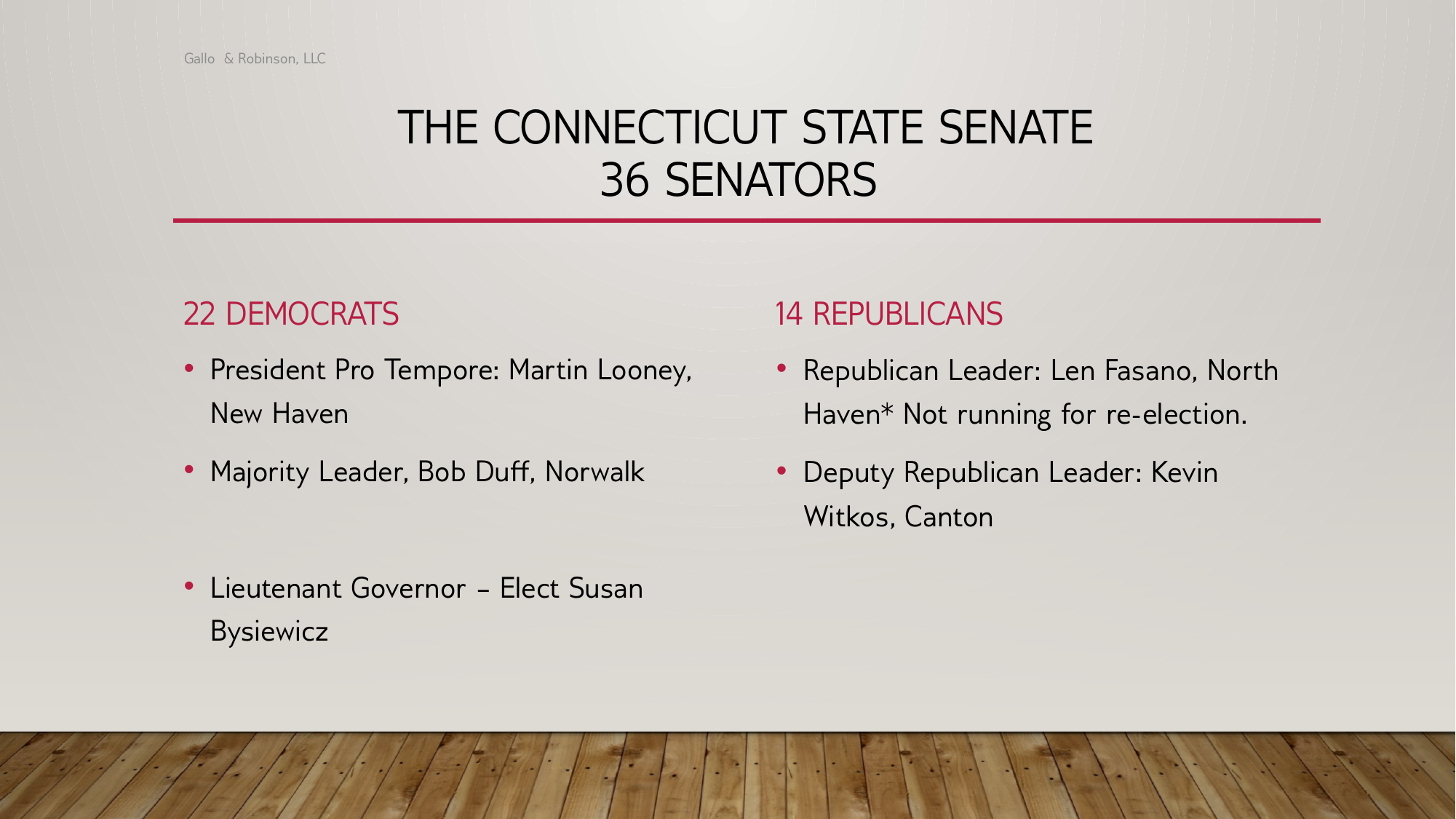

Gallo  & Robinson, LLC
# The Connecticut State Senate 36 Senators
22 Democrats
14 republicans
Republican Leader: Len Fasano, North Haven* Not running for re-election.
Deputy Republican Leader: Kevin Witkos, Canton

President Pro Tempore: Martin Looney, New Haven
Majority Leader, Bob Duff, Norwalk

Lieutenant Governor – Elect Susan Bysiewicz